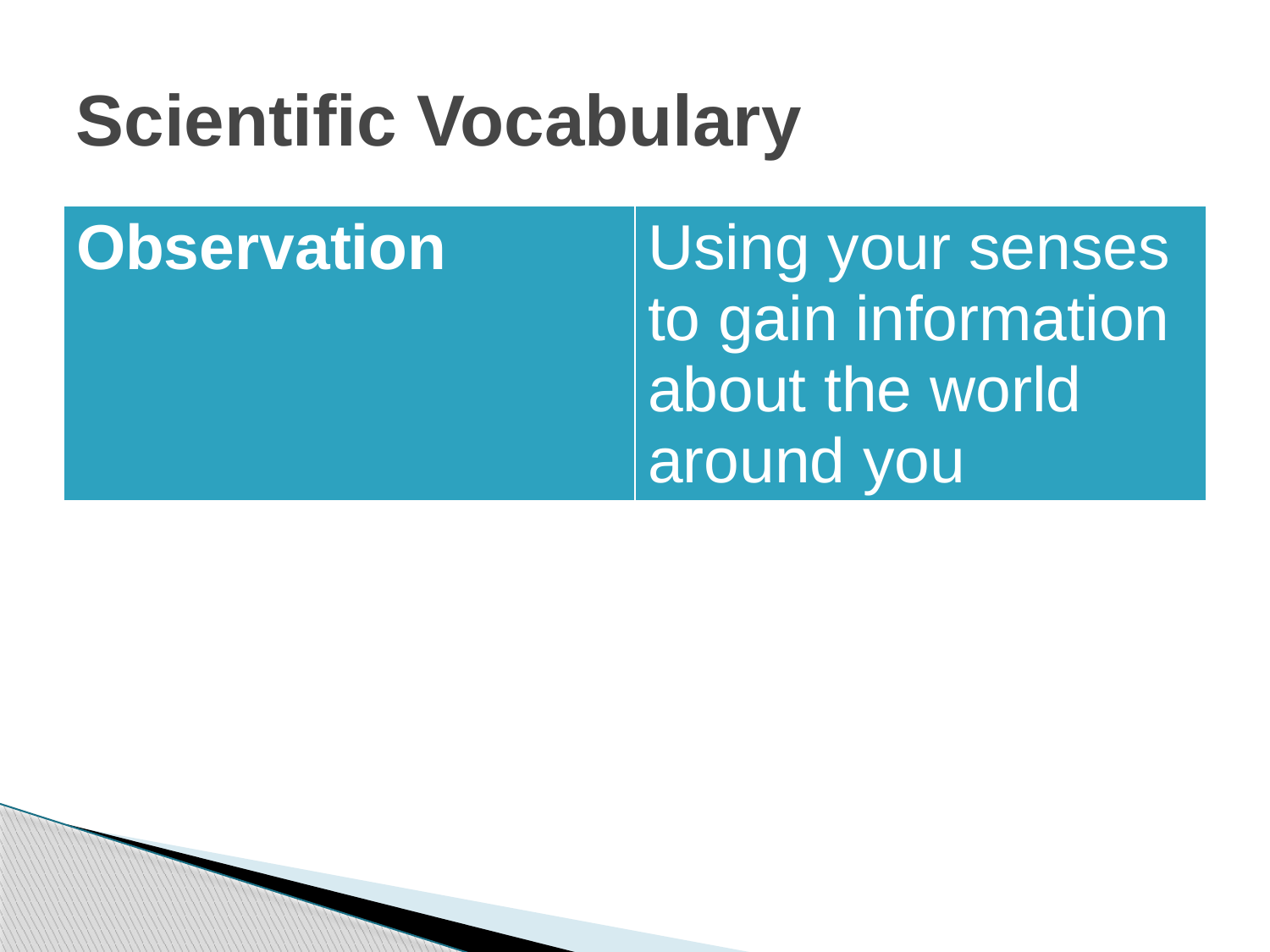

# Scientific Vocabulary
| Observation | Using your senses to gain information about the world around you |
| --- | --- |